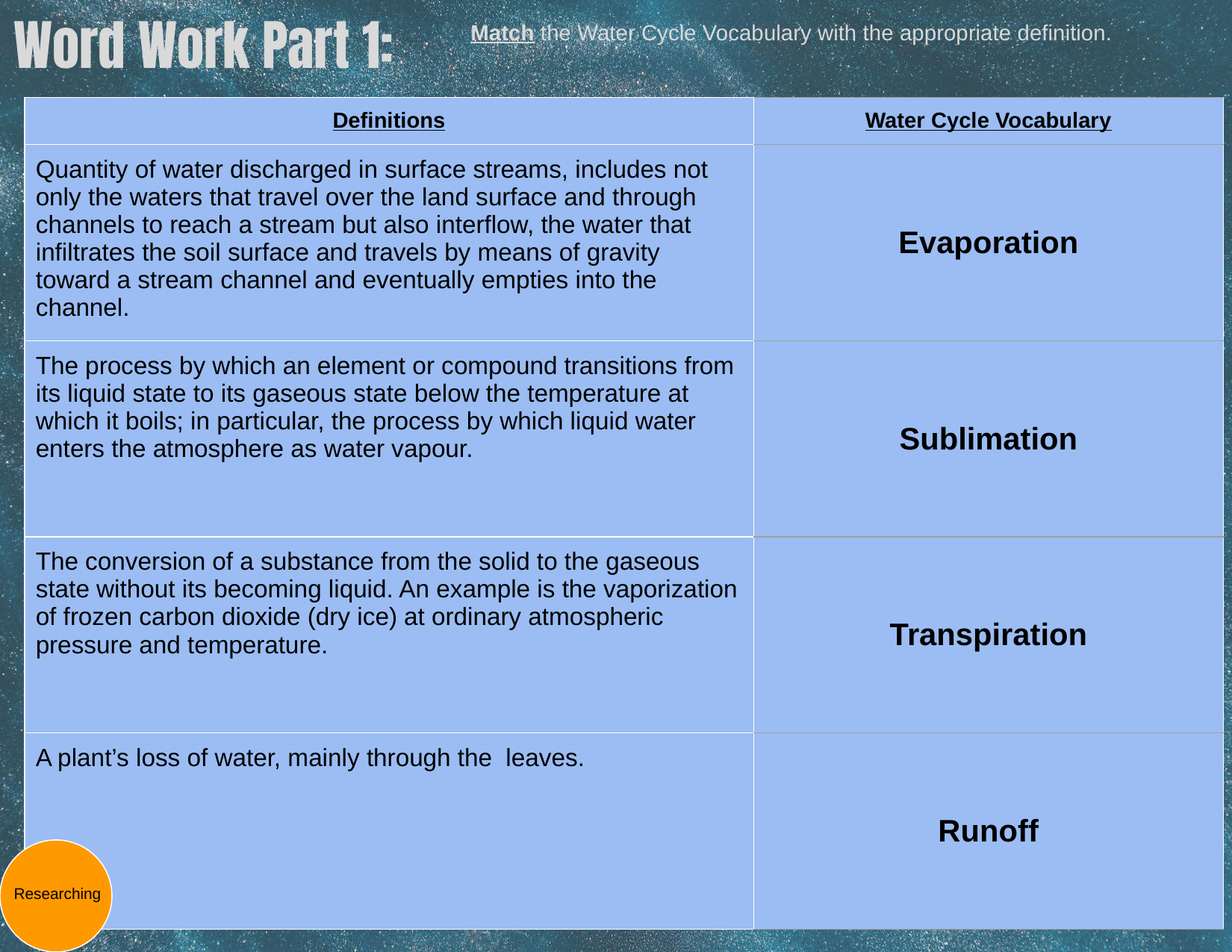

# Word Work Part 1:
Match the Water Cycle Vocabulary with the appropriate definition.
| Definitions | Water Cycle Vocabulary |
| --- | --- |
| Quantity of water discharged in surface streams, includes not only the waters that travel over the land surface and through channels to reach a stream but also interflow, the water that infiltrates the soil surface and travels by means of gravity toward a stream channel and eventually empties into the channel. | Evaporation |
| The process by which an element or compound transitions from its liquid state to its gaseous state below the temperature at which it boils; in particular, the process by which liquid water enters the atmosphere as water vapour. | Sublimation |
| The conversion of a substance from the solid to the gaseous state without its becoming liquid. An example is the vaporization of frozen carbon dioxide (dry ice) at ordinary atmospheric pressure and temperature. | Transpiration |
| A plant’s loss of water, mainly through the leaves. | Runoff |

Researching